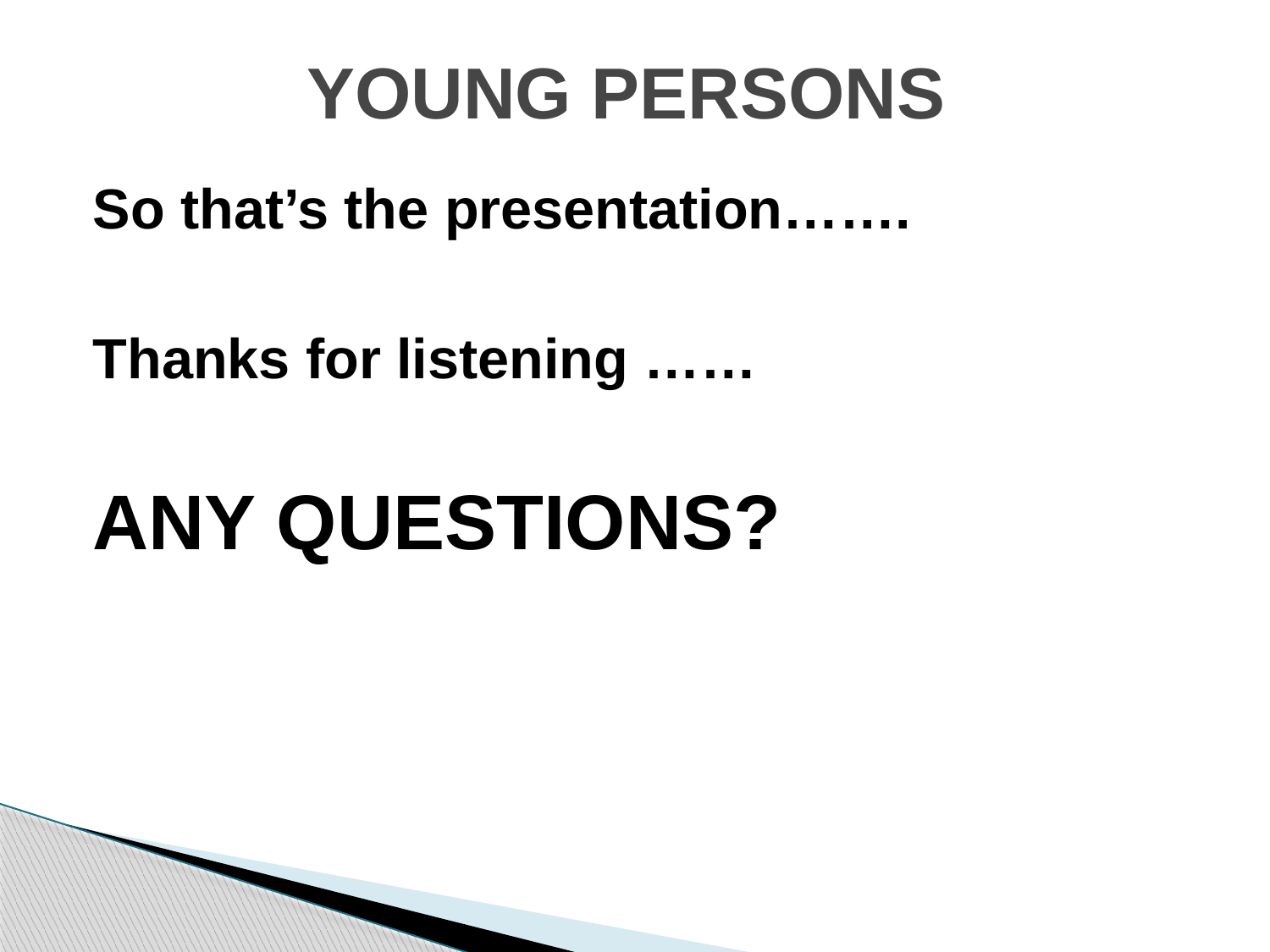

# YOUNG PERSONS
So that’s the presentation…….

Thanks for listening ……

ANY QUESTIONS?